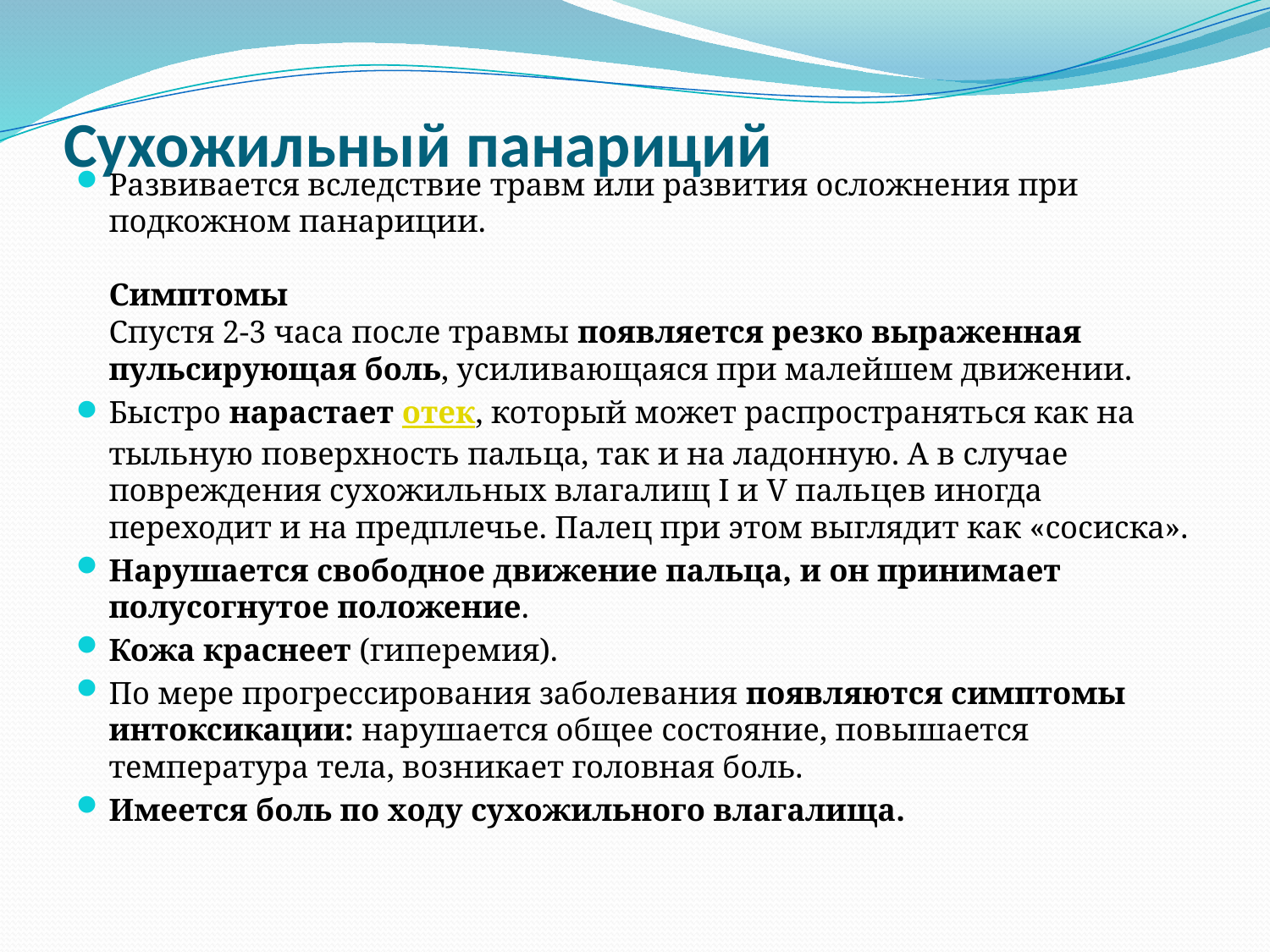

# Сухожильный панариций
Развивается вследствие травм или развития осложнения при подкожном панариции.
 
Симптомы
Спустя 2-3 часа после травмы появляется резко выраженная пульсирующая боль, усиливающаяся при малейшем движении.
Быстро нарастает отек, который может распространяться как на тыльную поверхность пальца, так и на ладонную. А в случае повреждения сухожильных влагалищ I и V пальцев иногда переходит и на предплечье. Палец при этом выглядит как «сосиска».
Нарушается свободное движение пальца, и он принимает полусогнутое положение.
Кожа краснеет (гиперемия).
По мере прогрессирования заболевания появляются симптомы интоксикации: нарушается общее состояние, повышается температура тела, возникает головная боль.
Имеется боль по ходу сухожильного влагалища.